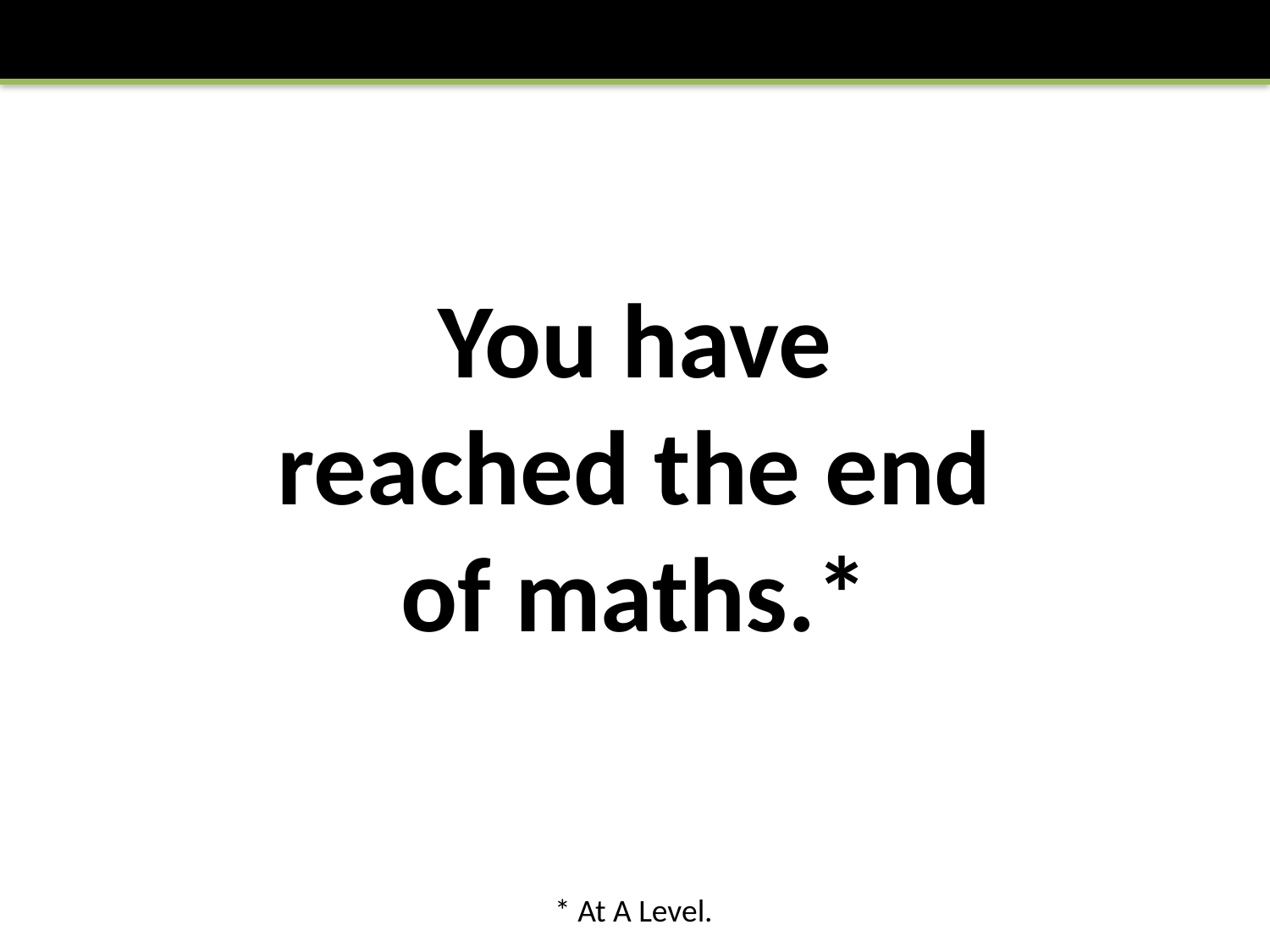

You have reached the end of maths.*
* At A Level.